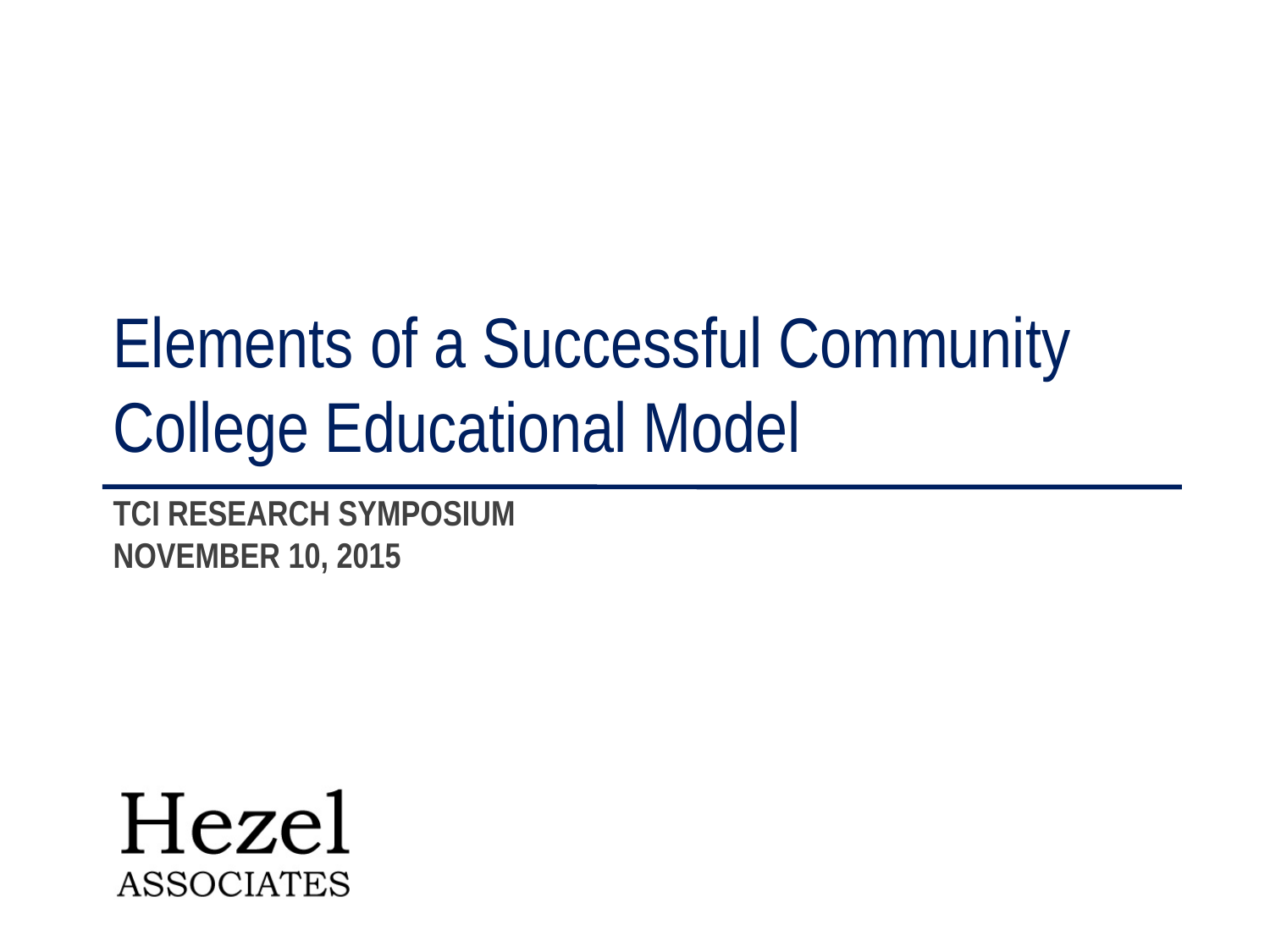

Elements of a Successful Community College Educational Model
# TCI Research Symposium November 10, 2015